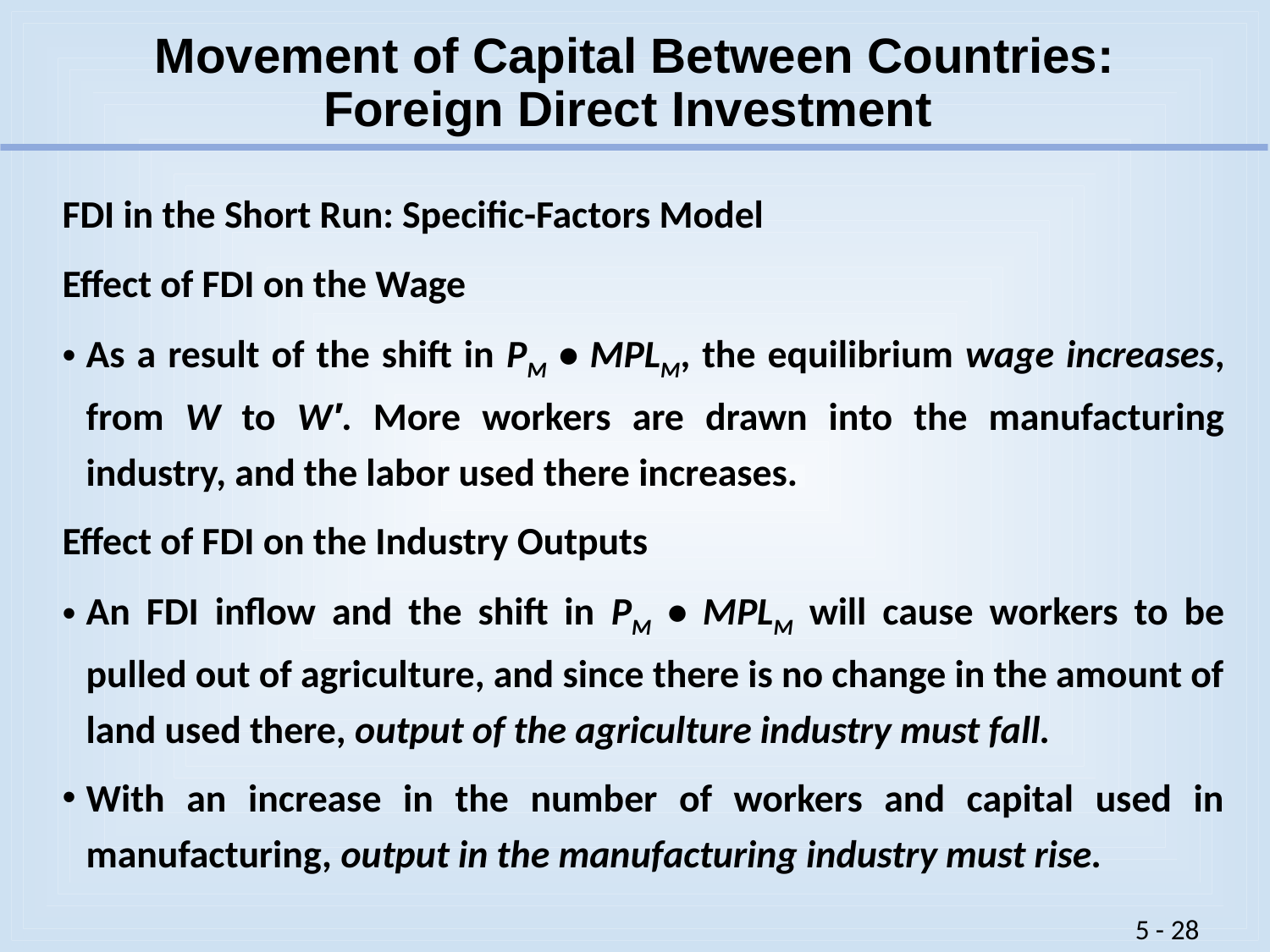

# Movement of Capital Between Countries: Foreign Direct Investment
FDI in the Short Run: Specific-Factors Model
Effect of FDI on the Wage
As a result of the shift in PM • MPLM, the equilibrium wage increases, from W to W′. More workers are drawn into the manufacturing industry, and the labor used there increases.
Effect of FDI on the Industry Outputs
An FDI inflow and the shift in PM • MPLM will cause workers to be pulled out of agriculture, and since there is no change in the amount of land used there, output of the agriculture industry must fall.
With an increase in the number of workers and capital used in manufacturing, output in the manufacturing industry must rise.